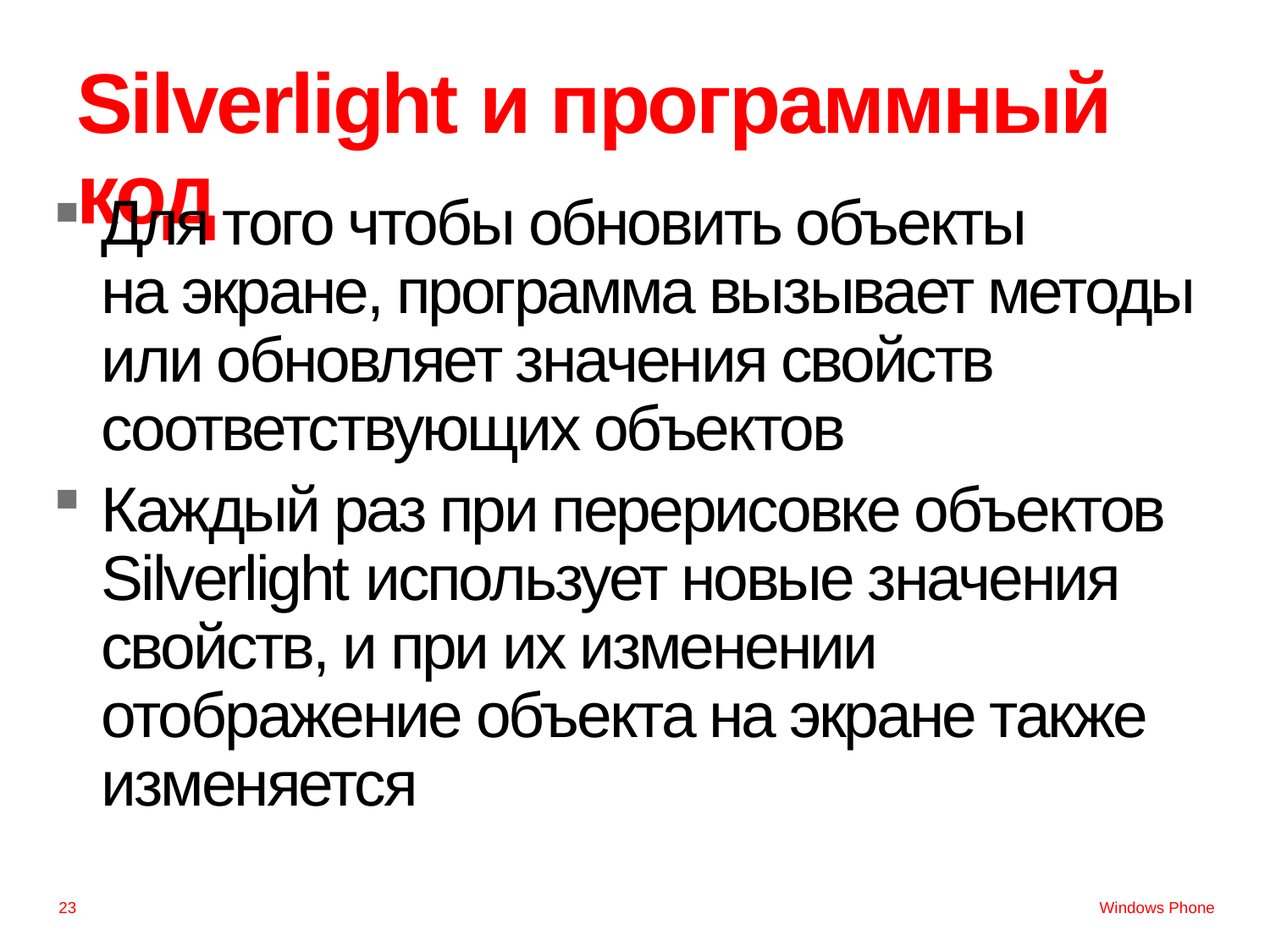

# Silverlight и программный код
Для того чтобы обновить объекты
на экране, программа вызывает методы или обновляет значения свойств соответствующих объектов
Каждый раз при перерисовке объектов Silverlight использует новые значения свойств, и при их изменении отображение объекта на экране также изменяется
23